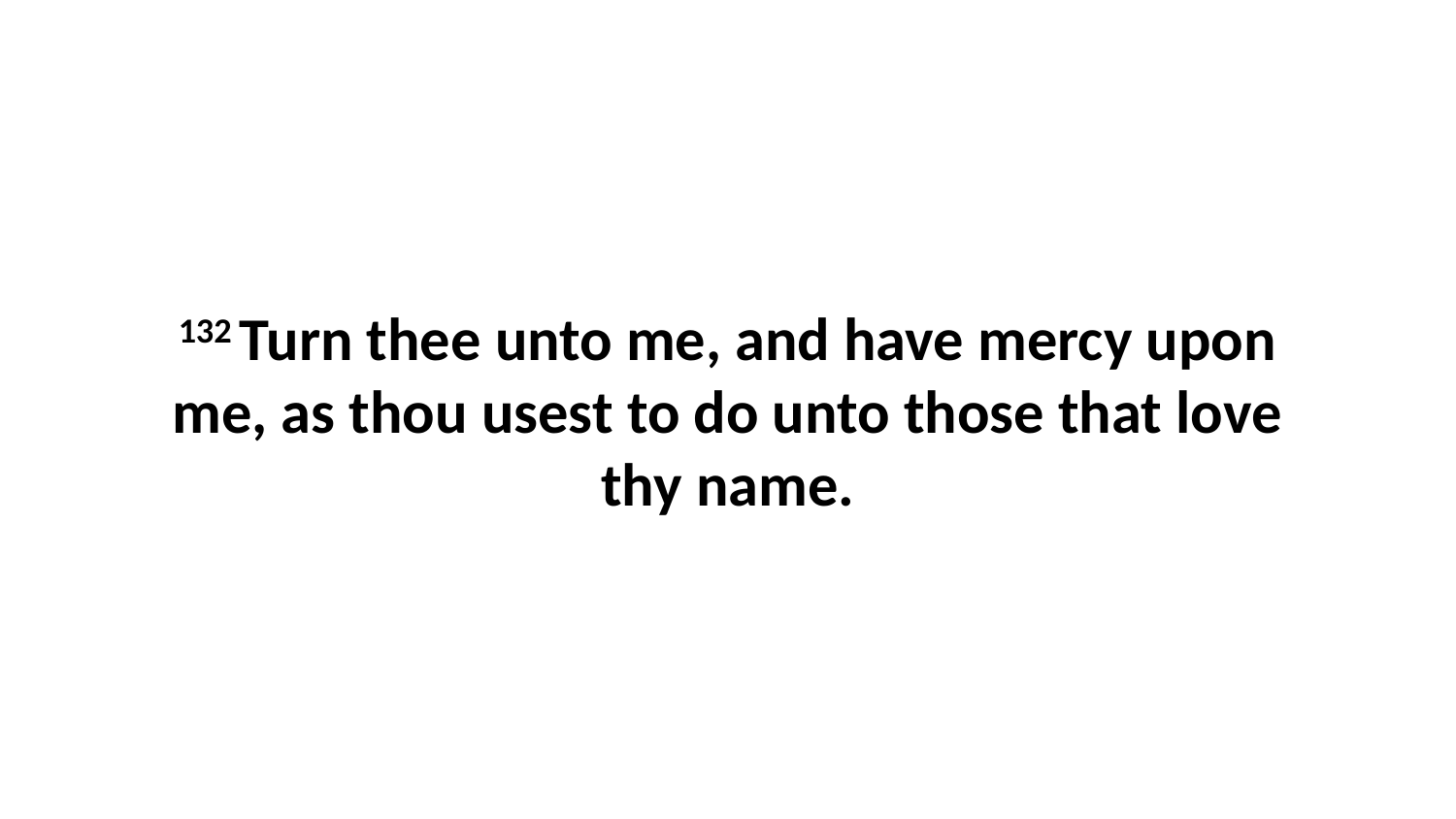

132 Turn thee unto me, and have mercy upon me, as thou usest to do unto those that love thy name.